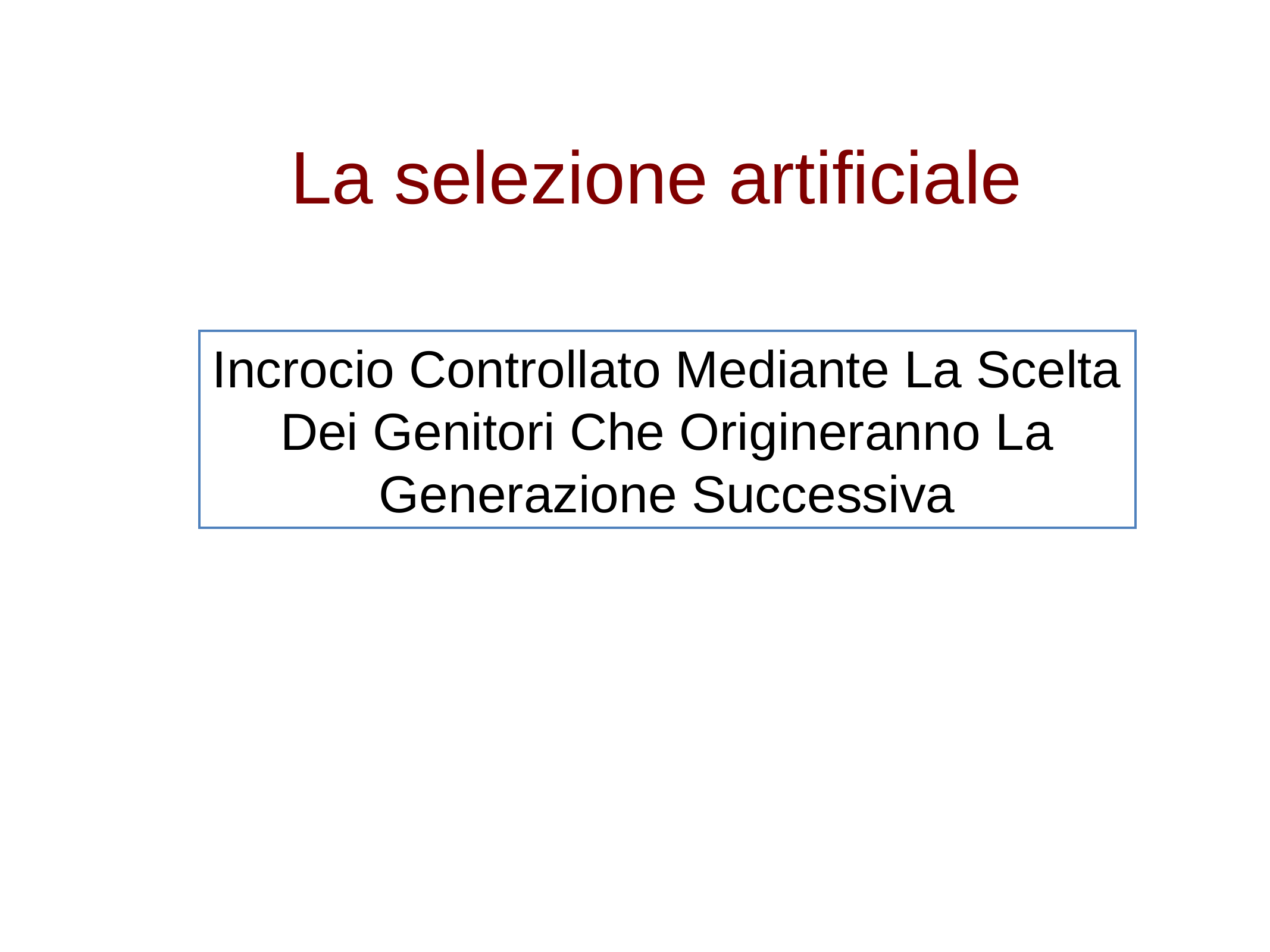

# La selezione artificiale
Incrocio Controllato Mediante La Scelta Dei Genitori Che Origineranno La Generazione Successiva